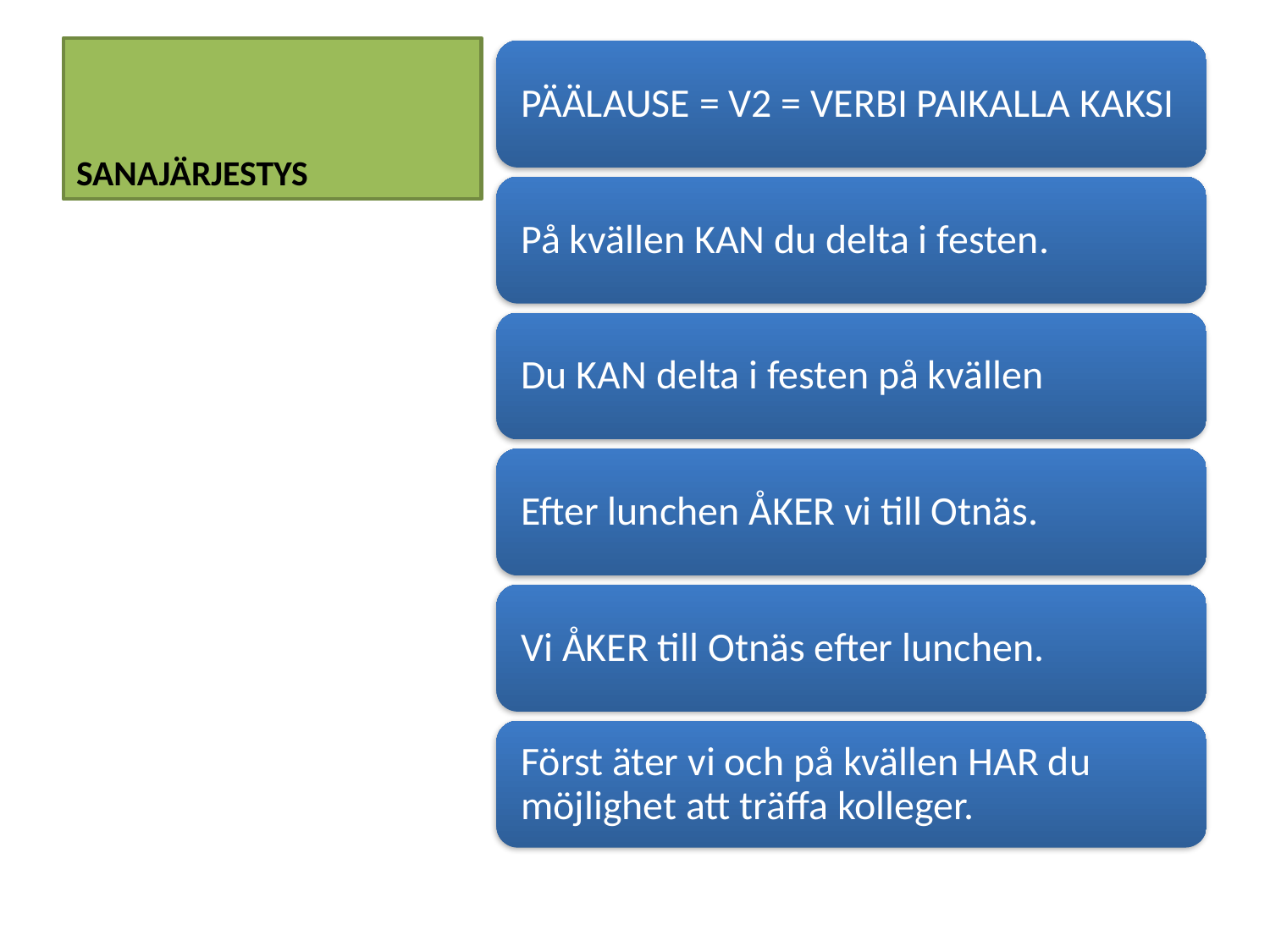

# SANAJÄRJESTYS
PÄÄLAUSE = V2 = VERBI PAIKALLA KAKSI
På kvällen KAN du delta i festen.
Du KAN delta i festen på kvällen
Efter lunchen ÅKER vi till Otnäs.
Vi ÅKER till Otnäs efter lunchen.
Först äter vi och på kvällen HAR du möjlighet att träffa kolleger.